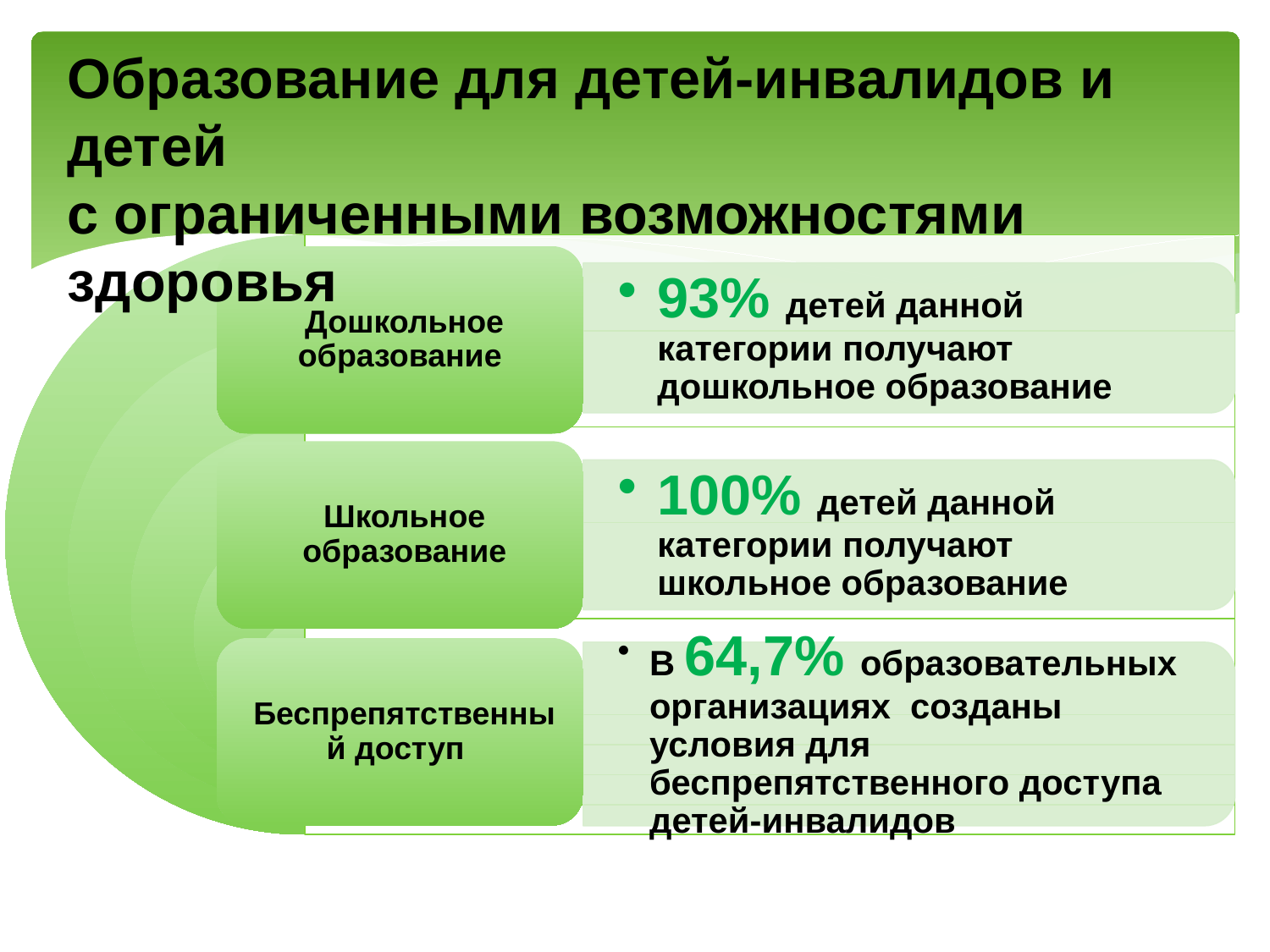

Образование для детей-инвалидов и детей
с ограниченными возможностями здоровья

93% детей данной категории получают дошкольное образование
Дошкольное образование
100% детей данной категории получают школьное образование
Школьное образование
В 64,7% образовательных организациях  созданы условия для беспрепятственного доступа  детей-инвалидов
Беспрепятственный доступ